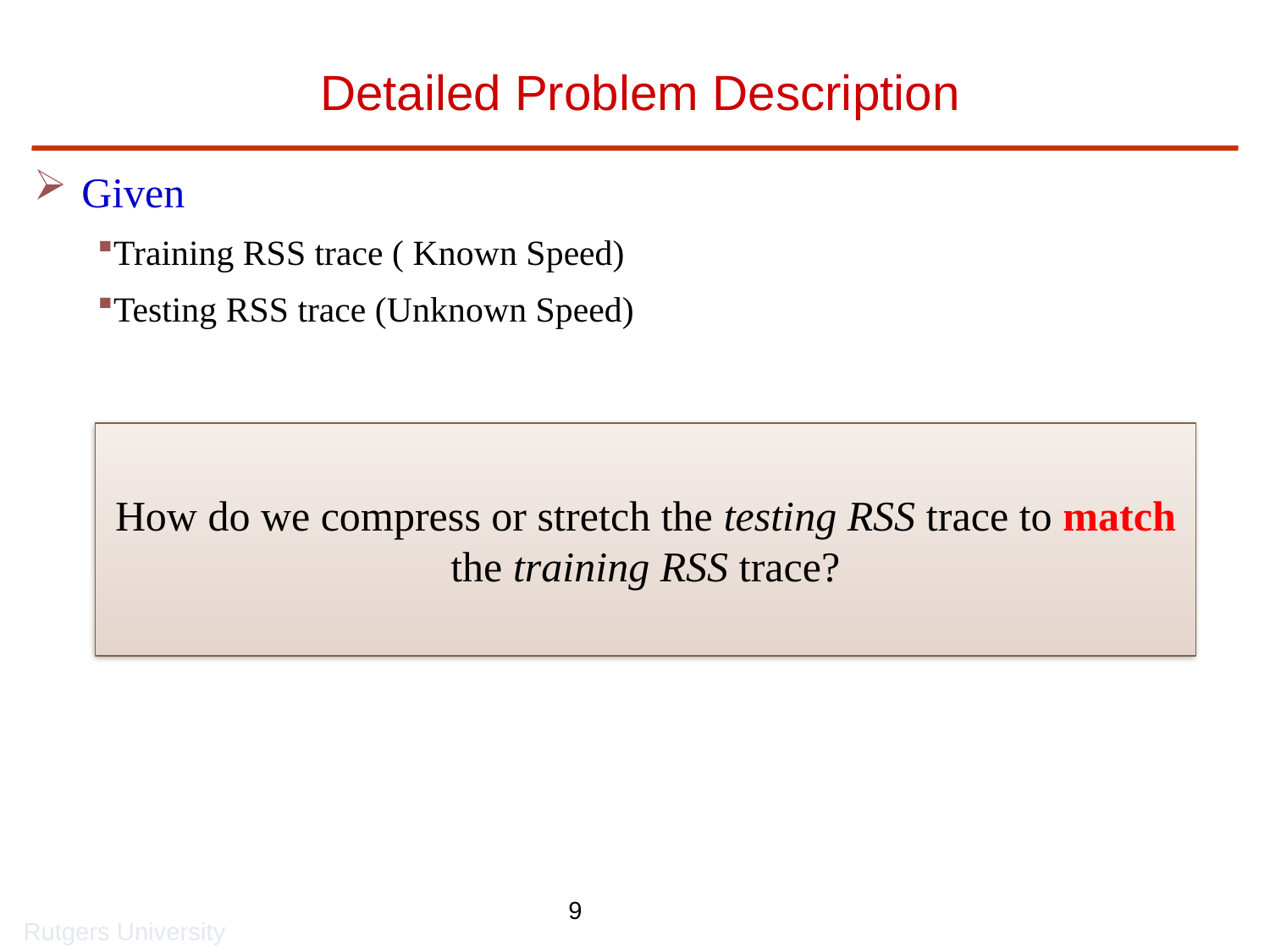

# Detailed Problem Description
Given
Training RSS trace ( Known Speed)
Testing RSS trace (Unknown Speed)
How do we compress or stretch the testing RSS trace to match
the training RSS trace?
Rutgers University